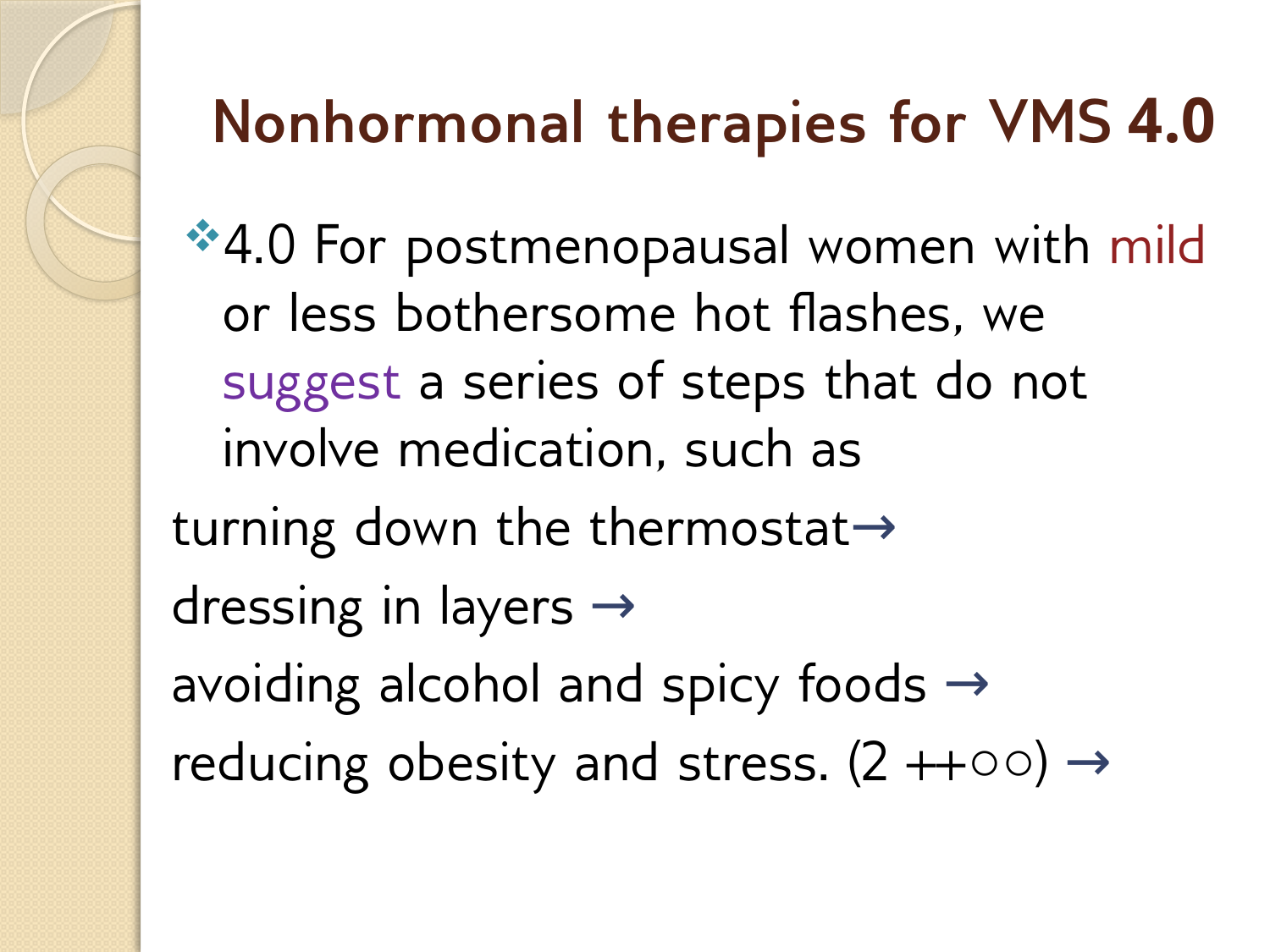

# 4.0 Nonhormonal therapies for VMS
4.0 For postmenopausal women with mild or less bothersome hot flashes, we suggest a series of steps that do not involve medication, such as
→turning down the thermostat
→ dressing in layers
→ avoiding alcohol and spicy foods
→ reducing obesity and stress. (2 ++○○)